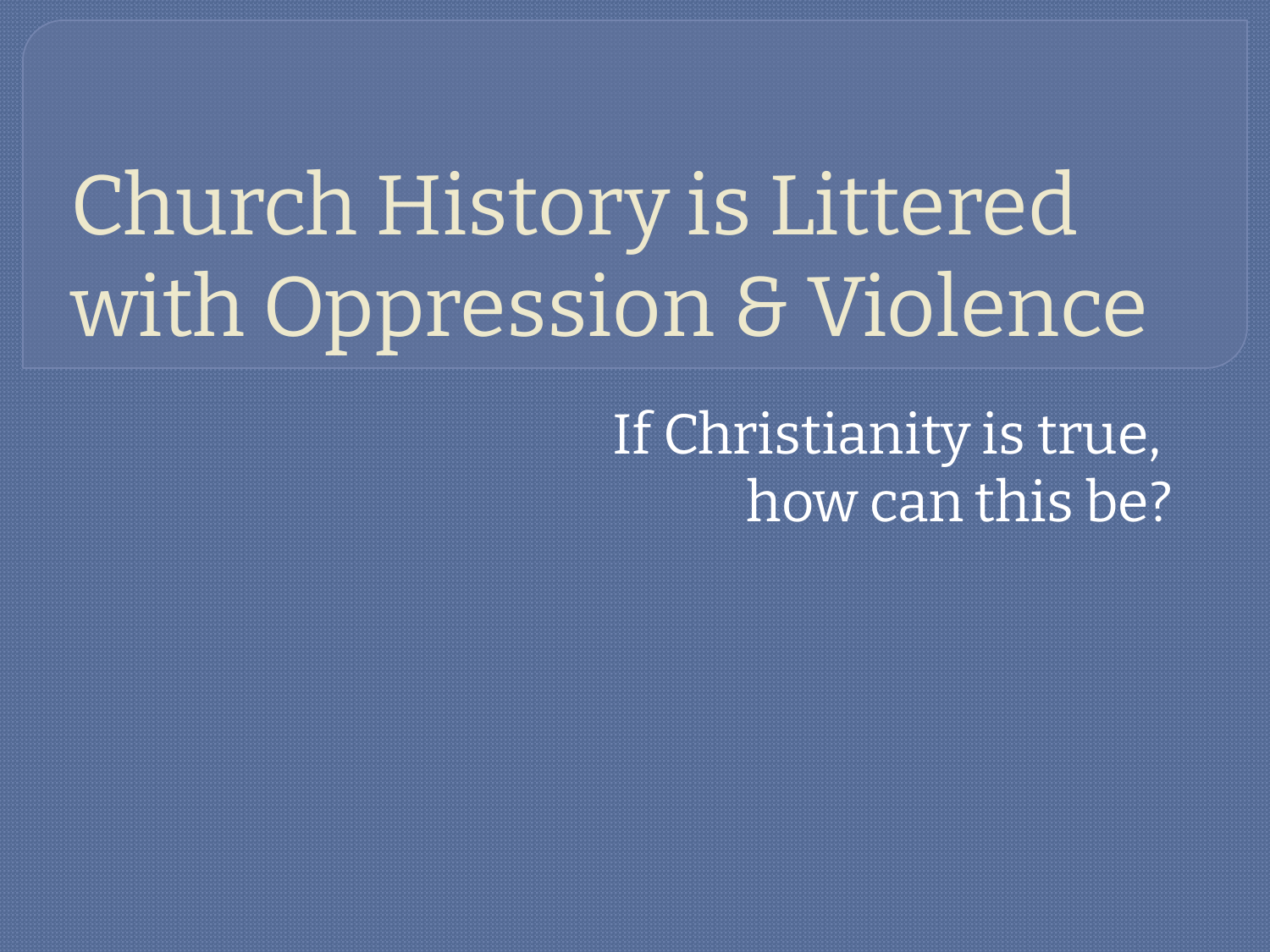

# Church History is Littered with Oppression & Violence
If Christianity is true,
how can this be?